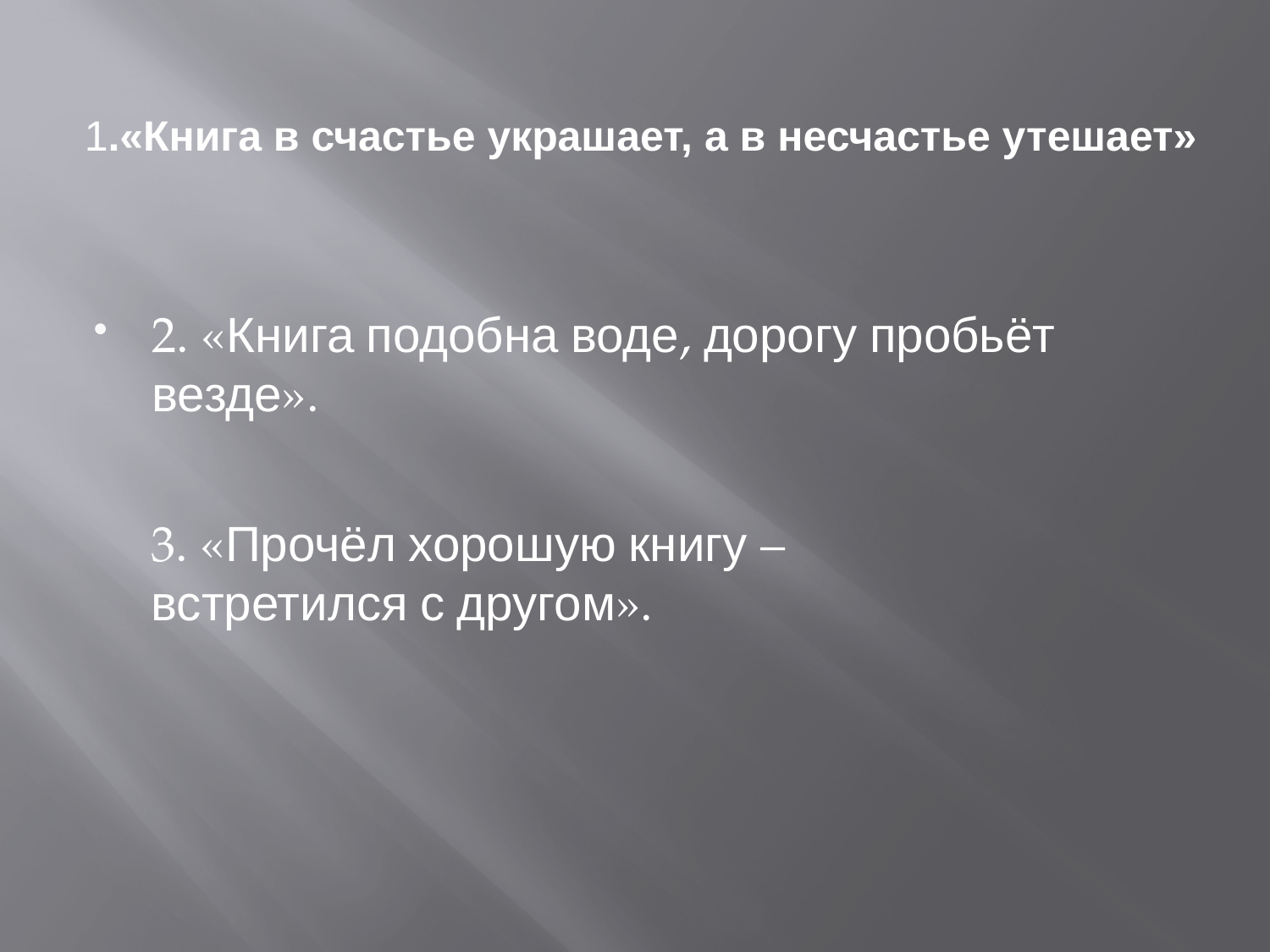

# 1.«Книга в счастье украшает, а в несчастье утешает»

2. «Книга подобна воде, дорогу пробьёт везде».
3. «Прочёл хорошую книгу – встретился с другом».